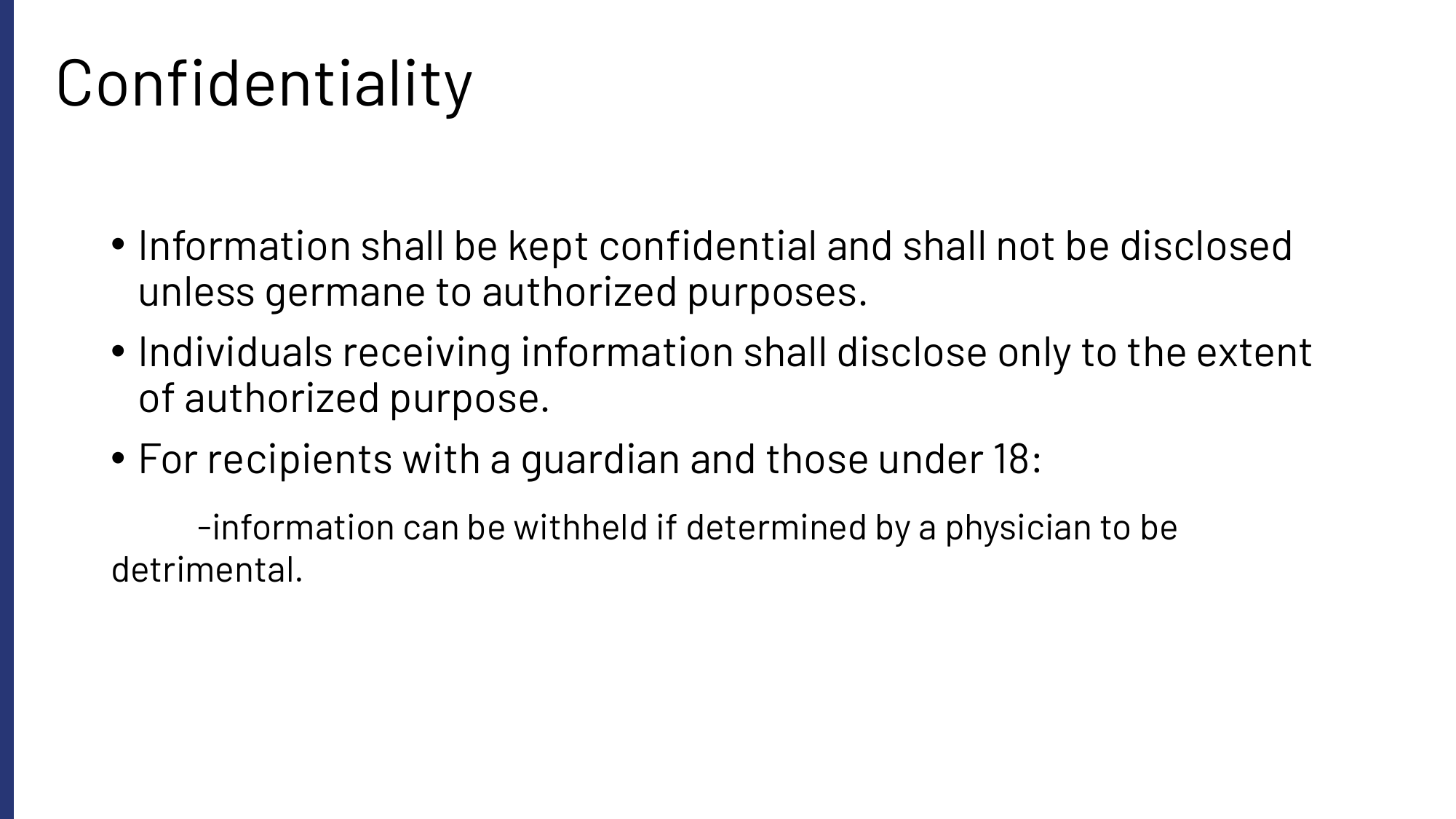

# Confidentiality
Information shall be kept confidential and shall not be disclosed unless germane to authorized purposes.
Individuals receiving information shall disclose only to the extent of authorized purpose.
For recipients with a guardian and those under 18:
         -information can be withheld if determined by a physician to be detrimental.